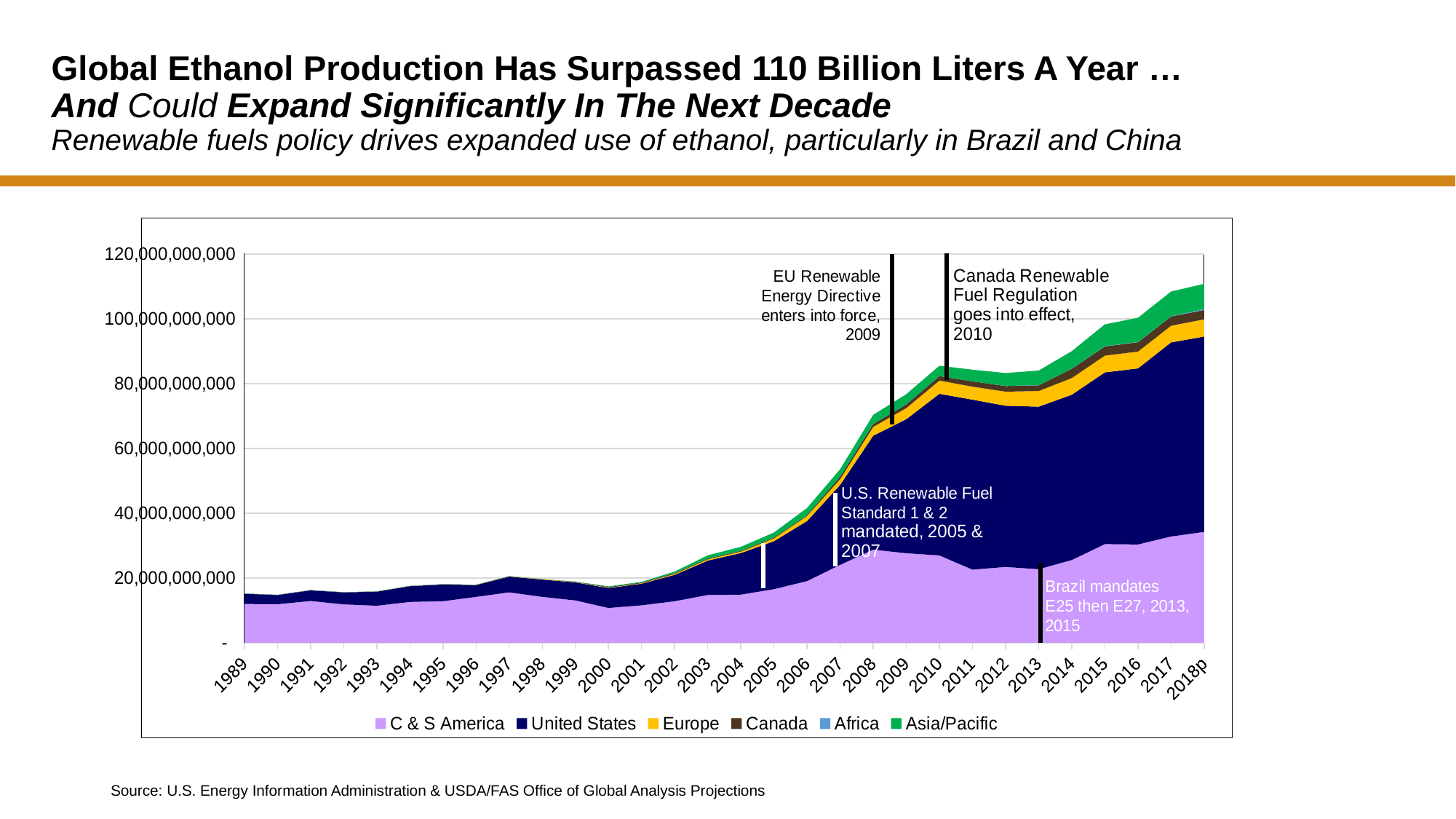

# Global Ethanol Production Has Surpassed 110 Billion Liters A Year … And Could Expand Significantly In The Next Decade Renewable fuels policy drives expanded use of ethanol, particularly in Brazil and China

### Chart

| Category | C & S America | United States | Europe | Canada | Africa | Asia/Pacific |
|---|---|---|---|---|---|---|
| 1989 | 11954232530.0 | 3191664025.0 | 0.0 | 0.0 | 46424204.0 | 0.0 |
| 1990 | 11896202275.0 | 2843482495.0 | 0.0 | 0.0 | 46424204.0 | 0.0 |
| 1991 | 12882716610.0 | 3307724535.0 | 0.0 | 0.0 | 46424204.0 | 0.0 |
| 1992 | 11838172020.0 | 3713936320.0 | 5803025.5 | 0.0 | 46424204.0 | 0.0 |
| 1993 | 11431960235.0 | 4352269125.0 | 34818153.0 | 0.0 | 11606051.0 | 0.0 |
| 1994 | 12592565335.0 | 4874541420.0 | 46424204.0 | 0.0 | 11606051.0 | 0.0 |
| 1995 | 12824686355.0 | 5164692695.0 | 46424204.0 | 0.0 | 11606051.0 | 0.0 |
| 1996 | 14159382220.0 | 3655906065.0 | 75439331.5 | 0.0 | 11606051.0 | 0.0 |
| 1997 | 15552108340.0 | 4874541420.0 | 104454459.00000001 | 0.0 | 17409076.5 | 0.0 |
| 1998 | 14159382220.0 | 5338783460.0 | 121863535.5 | 0.0 | 17409076.5 | 0.0 |
| 1999 | 13056807375.0 | 5570904480.0 | 116060510.0 | 98651433.5 | 11606051.0 | 0.0 |
| 2000 | 10735597175.0 | 6151207030.0 | 116060510.0 | 214711943.5 | 11606051.0 | 168287739.5 |
| 2001 | 11548020745.0 | 6673479325.0 | 139272612.0 | 226317994.5 | 11606051.0 | 174090765.0 |
| 2002 | 12824686355.0 | 8124235700.0 | 290151275.0 | 232121020.0 | 11606051.0 | 475848090.99999994 |
| 2003 | 14739684770.0 | 10619536665.0 | 388802708.50000006 | 232121020.0 | 11606051.0 | 986514335.0 |
| 2004 | 14855745280.0 | 12824686355.0 | 452635988.99999994 | 232121020.0 | 11606051.0 | 1230241406.0 |
| 2005 | 16538622675.0 | 14797715025.0 | 870453825.0 | 255333122.00000003 | 11606051.0 | 1526195706.5 |
| 2006 | 19033923640.0 | 18511651345.0 | 1566816885.0 | 255333122.00000003 | 17409076.5 | 2176134562.5 |
| 2007 | 24024525570.0 | 24662858375.0 | 1798937905.0 | 812423570.0 | 11606051.0 | 2245770868.5 |
| 2008 | 28724976225.0 | 35166334530.0 | 2727421985.0 | 870453825.0 | 17409076.5 | 2826073418.5 |
| 2009 | 27622401380.0 | 41375571815.0 | 3423785045.0 | 1160605100.0 | 29015127.5 | 3093012591.5 |
| 2010 | 26944364287.875957 | 49877789339.95559 | 4096949359.794778 | 1379966862.3222857 | 2172561.1382428072 | 3192690107.5458183 |
| 2011 | 22564001773.264725 | 52465127384.70665 | 4014696824.2324553 | 1629960598.3863752 | 2172561.1382428072 | 3596539633.392651 |
| 2012 | 23393868940.280544 | 49749314773.40299 | 4353386181.59109 | 1717400983.03085 | 38969918.7069316 | 3980418815.732976 |
| 2013 | 22685000000.0 | 50171460342.988 | 4835018767.504472 | 1756468912.073045 | 59995084.48300294 | 4493364427.507758 |
| 2014 | 25533000000.0 | 51013000000.0 | 5142791379.720986 | 2873000000.0 | 74993855.6041889 | 5355447459.833923 |
| 2015 | 30441000000.0 | 52990000000.0 | 5190000000.0 | 2819000000.0 | 85000000.0 | 6741000000.0 |
| 2016 | 30331000000.0 | 54335000000.0 | 5170000000.0 | 2898000000.0 | 92000000.0 | 7460000000.0 |
| 2017 | 32781000000.0 | 59900000000.0 | 5140000000.0 | 2869000000.0 | 97000000.0 | 7581000000.0 |
| 2018p | 34200000000.0 | 60300000000.0 | 5300000000.0 | 2869000000.0 | 300000000.0 | 7800000000.0 |
Source: U.S. Energy Information Administration & USDA/FAS Office of Global Analysis Projections